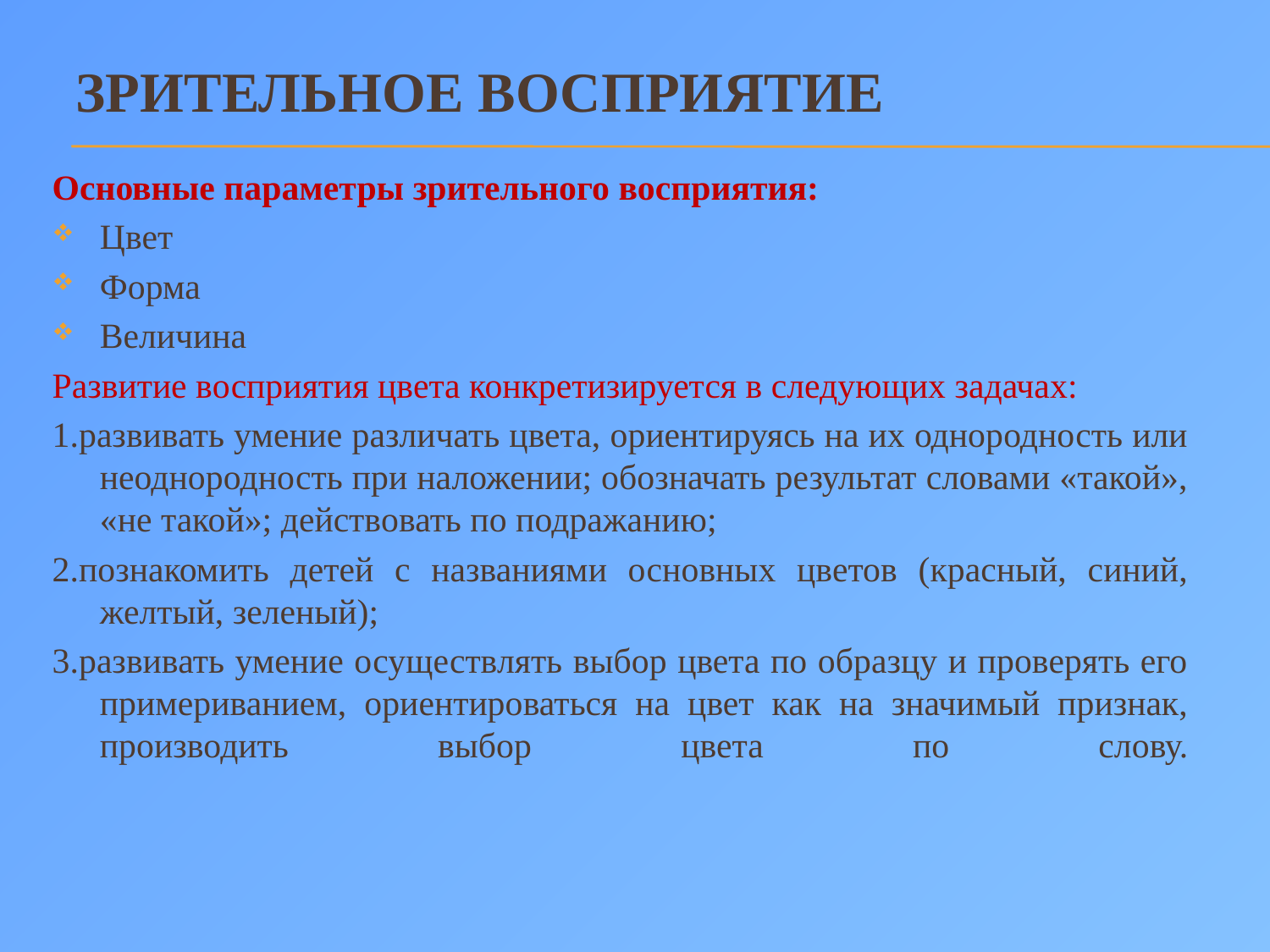

# Зрительное восприятие
Основные параметры зрительного восприятия:
Цвет
Форма
Величина
Развитие восприятия цвета конкретизируется в следующих задачах:
1.развивать умение различать цвета, ориентируясь на их однородность или неоднородность при наложении; обозначать результат словами «такой», «не такой»; действовать по подражанию;
2.познакомить детей с названиями основных цветов (красный, синий, желтый, зеленый);
3.развивать умение осуществлять выбор цвета по образцу и проверять его примериванием, ориентироваться на цвет как на значимый признак, производить выбор цвета по слову.